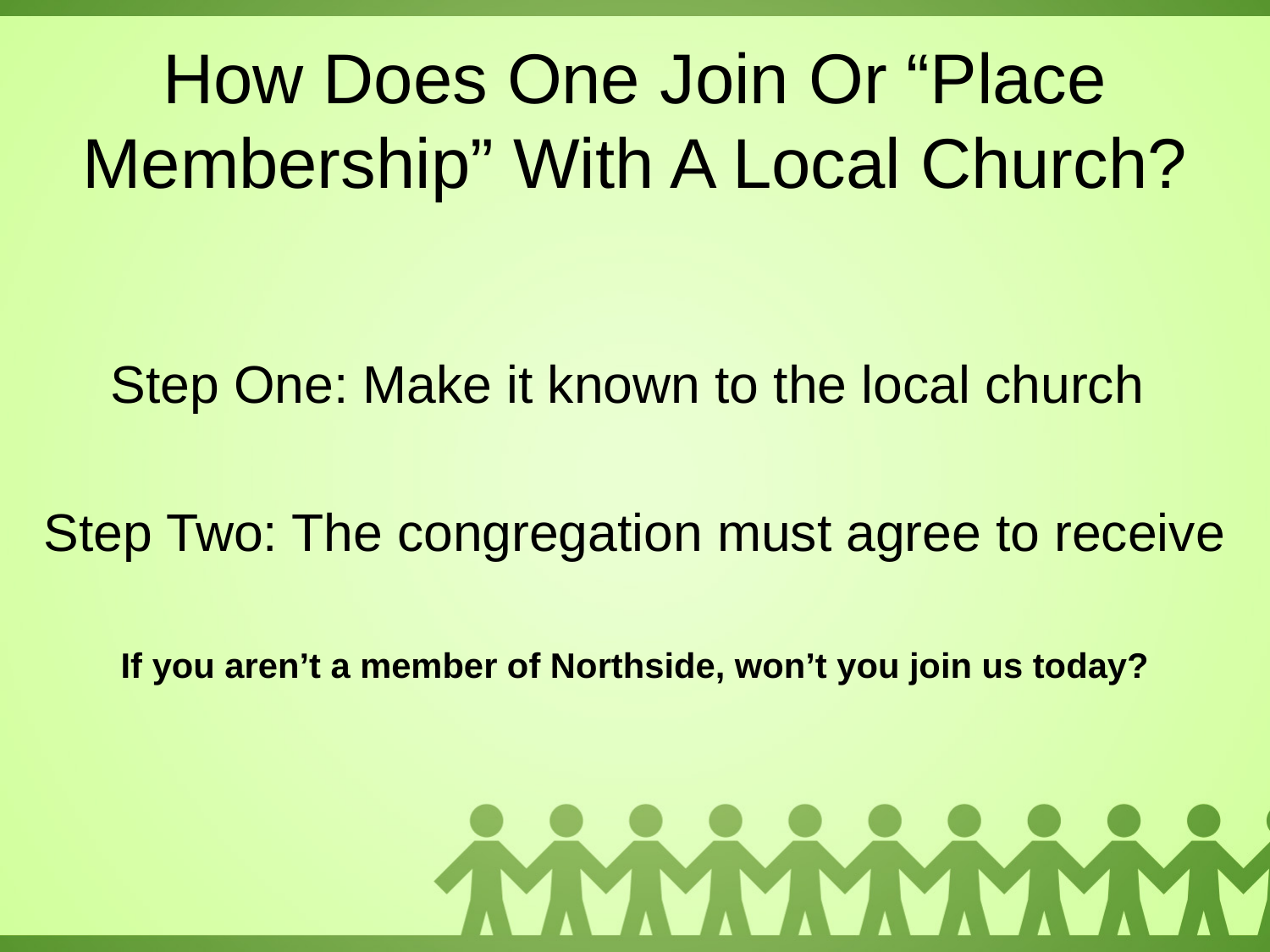

# How Does One Join Or “Place Membership” With A Local Church?

Step One: Make it known to the local church

Step Two: The congregation must agree to receive

If you aren’t a member of Northside, won’t you join us today?